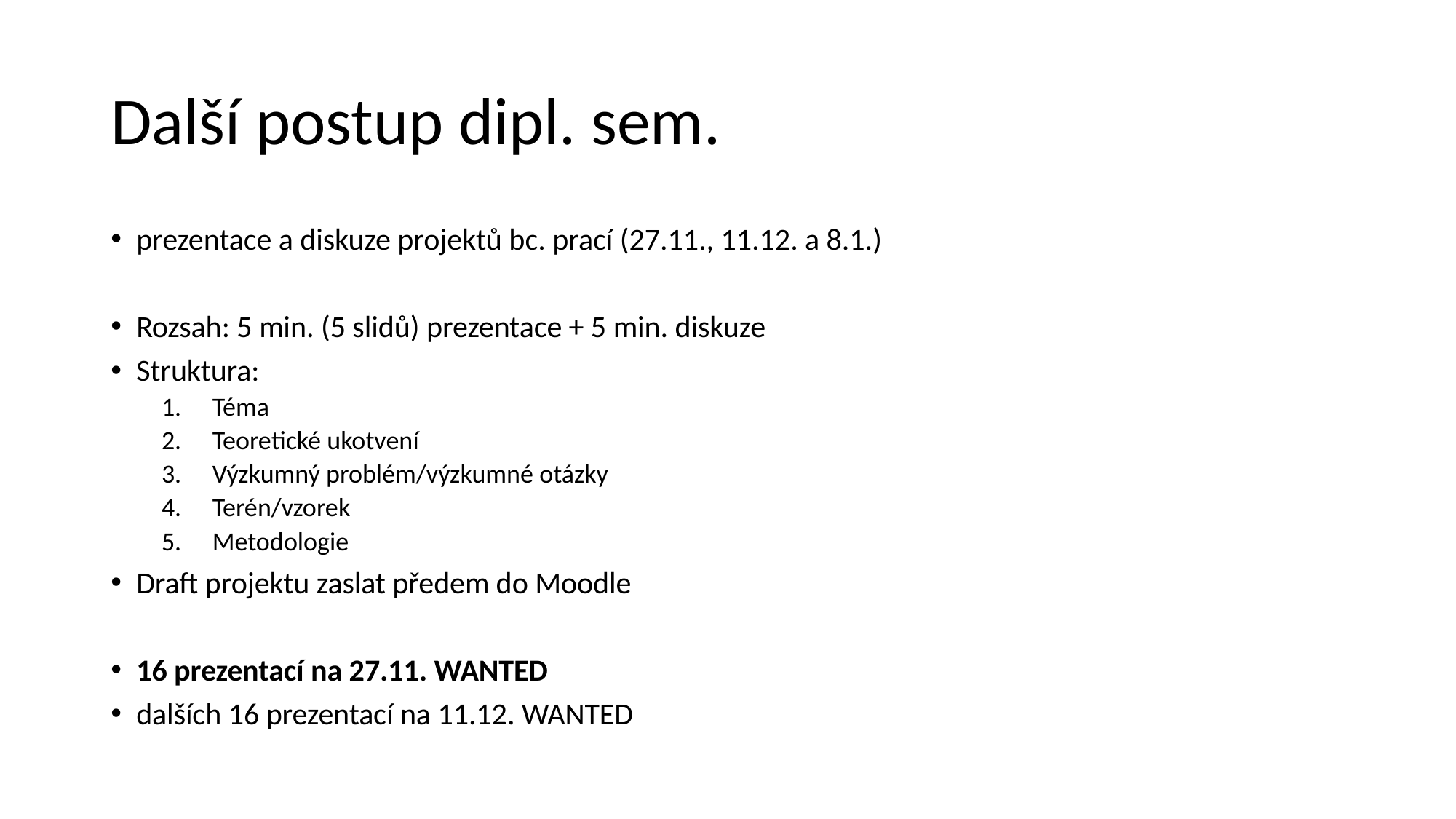

# Další postup dipl. sem.
prezentace a diskuze projektů bc. prací (27.11., 11.12. a 8.1.)

Rozsah: 5 min. (5 slidů) prezentace + 5 min. diskuze
Struktura:
Téma
Teoretické ukotvení
Výzkumný problém/výzkumné otázky
Terén/vzorek
Metodologie
Draft projektu zaslat předem do Moodle

16 prezentací na 27.11. WANTED
dalších 16 prezentací na 11.12. WANTED